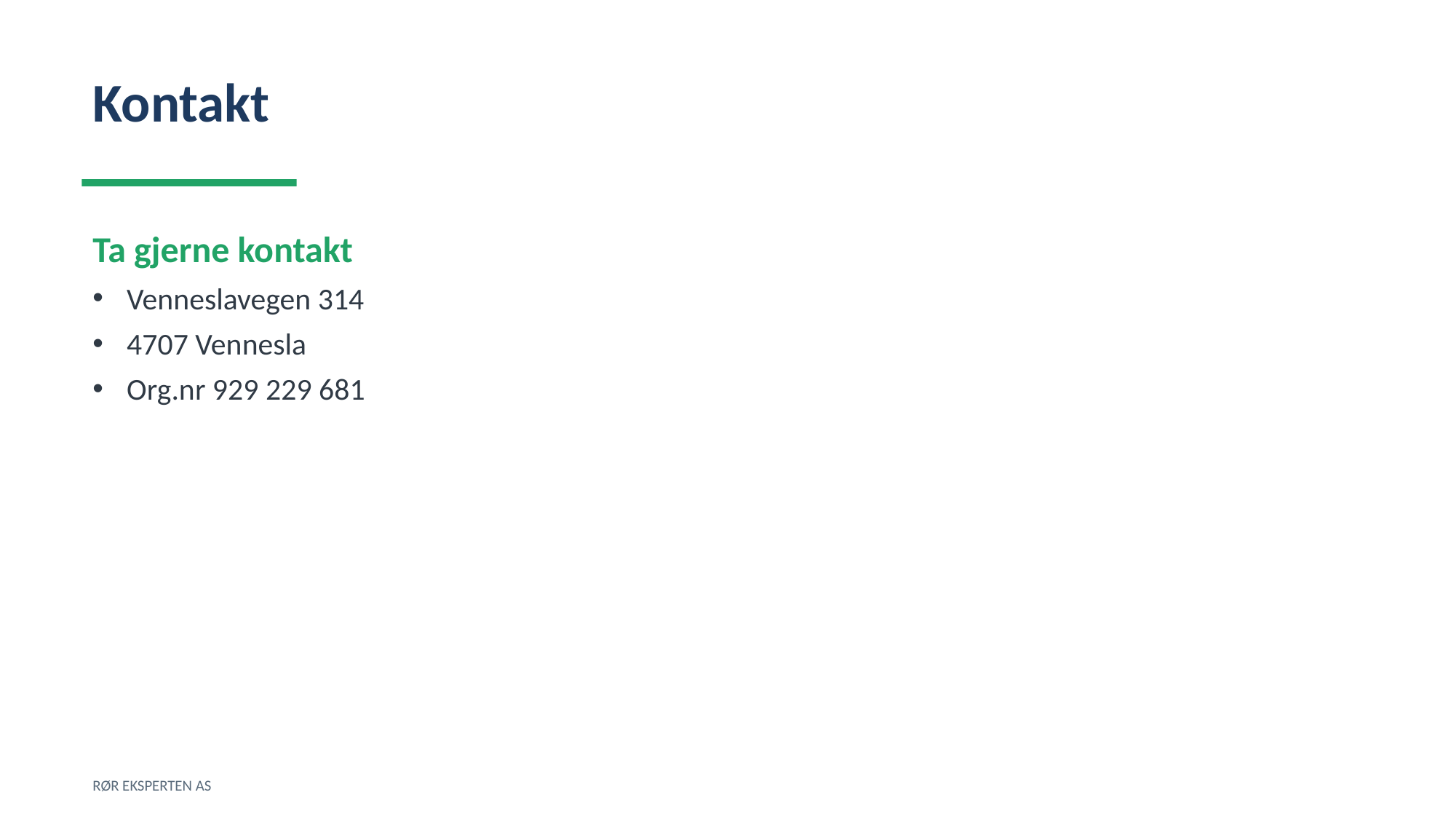

Kontakt

Ta gjerne kontakt
Venneslavegen 314
4707 Vennesla
Org.nr 929 229 681
RØR EKSPERTEN AS